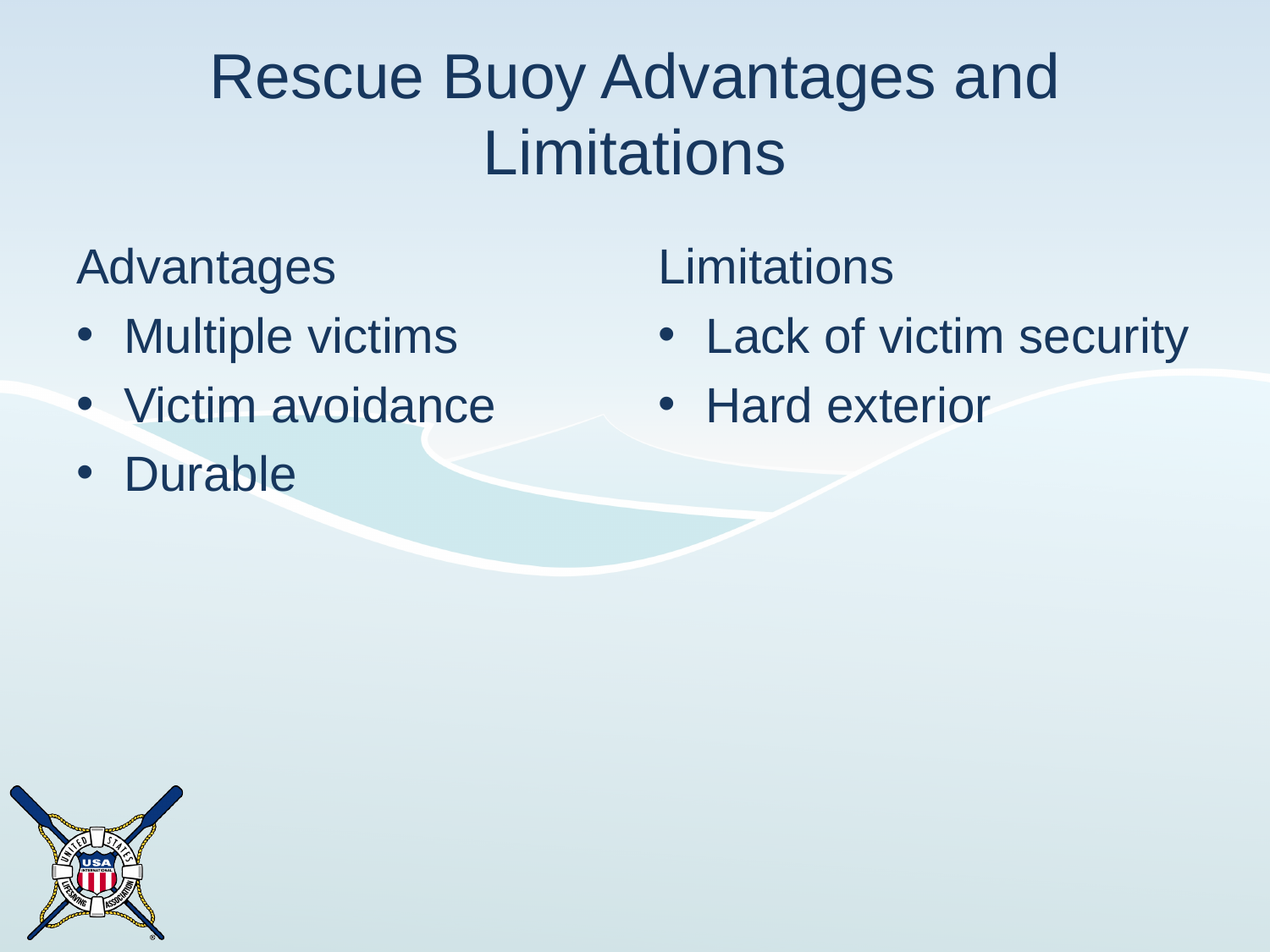

# Rescue Buoy Advantages and Limitations

Advantages
Multiple victims
Victim avoidance
Durable

Limitations
Lack of victim security
Hard exterior